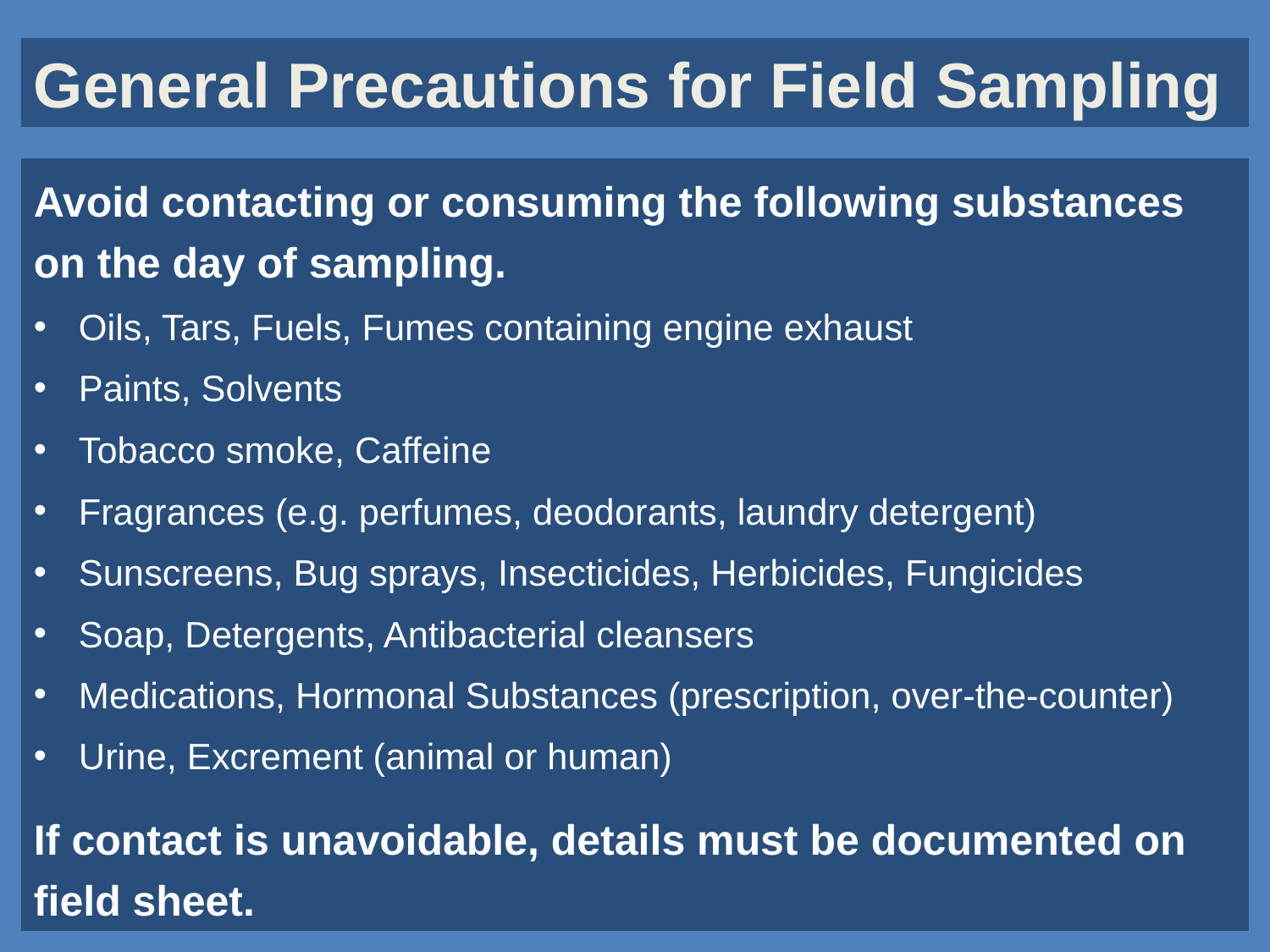

# General Precautions for Field Sampling
Avoid contacting or consuming the following substances on the day of sampling.
Oils, Tars, Fuels, Fumes containing engine exhaust
Paints, Solvents
Tobacco smoke, Caffeine
Fragrances (e.g. perfumes, deodorants, laundry detergent)
Sunscreens, Bug sprays, Insecticides, Herbicides, Fungicides
Soap, Detergents, Antibacterial cleansers
Medications, Hormonal Substances (prescription, over-the-counter)
Urine, Excrement (animal or human)
If contact is unavoidable, details must be documented on field sheet.